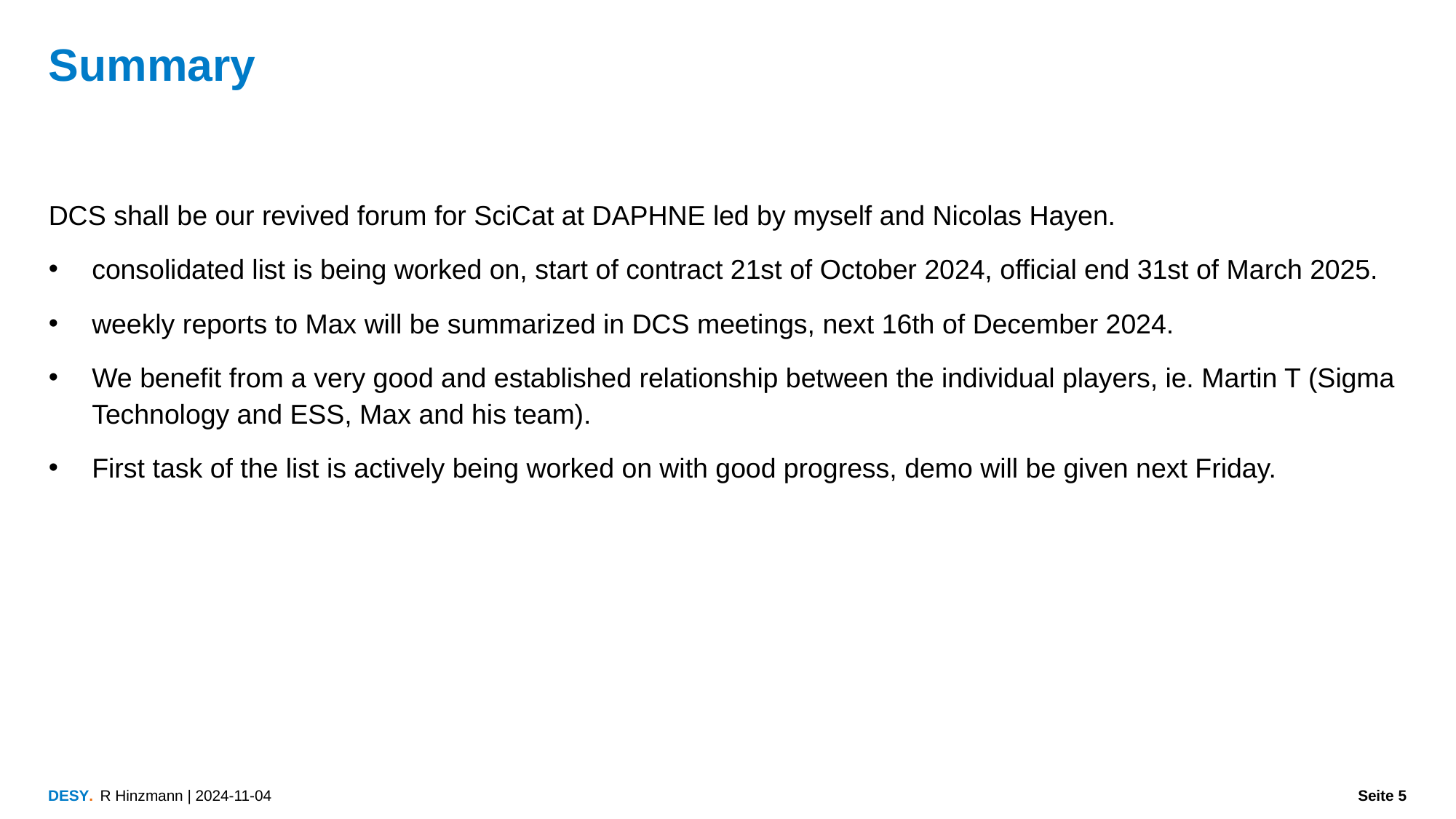

Summary

DCS shall be our revived forum for SciCat at DAPHNE led by myself and Nicolas Hayen.
consolidated list is being worked on, start of contract 21st of October 2024, official end 31st of March 2025.
weekly reports to Max will be summarized in DCS meetings, next 16th of December 2024.
We benefit from a very good and established relationship between the individual players, ie. Martin T (Sigma Technology and ESS, Max and his team).
First task of the list is actively being worked on with good progress, demo will be given next Friday.

R Hinzmann | 2024-11-04